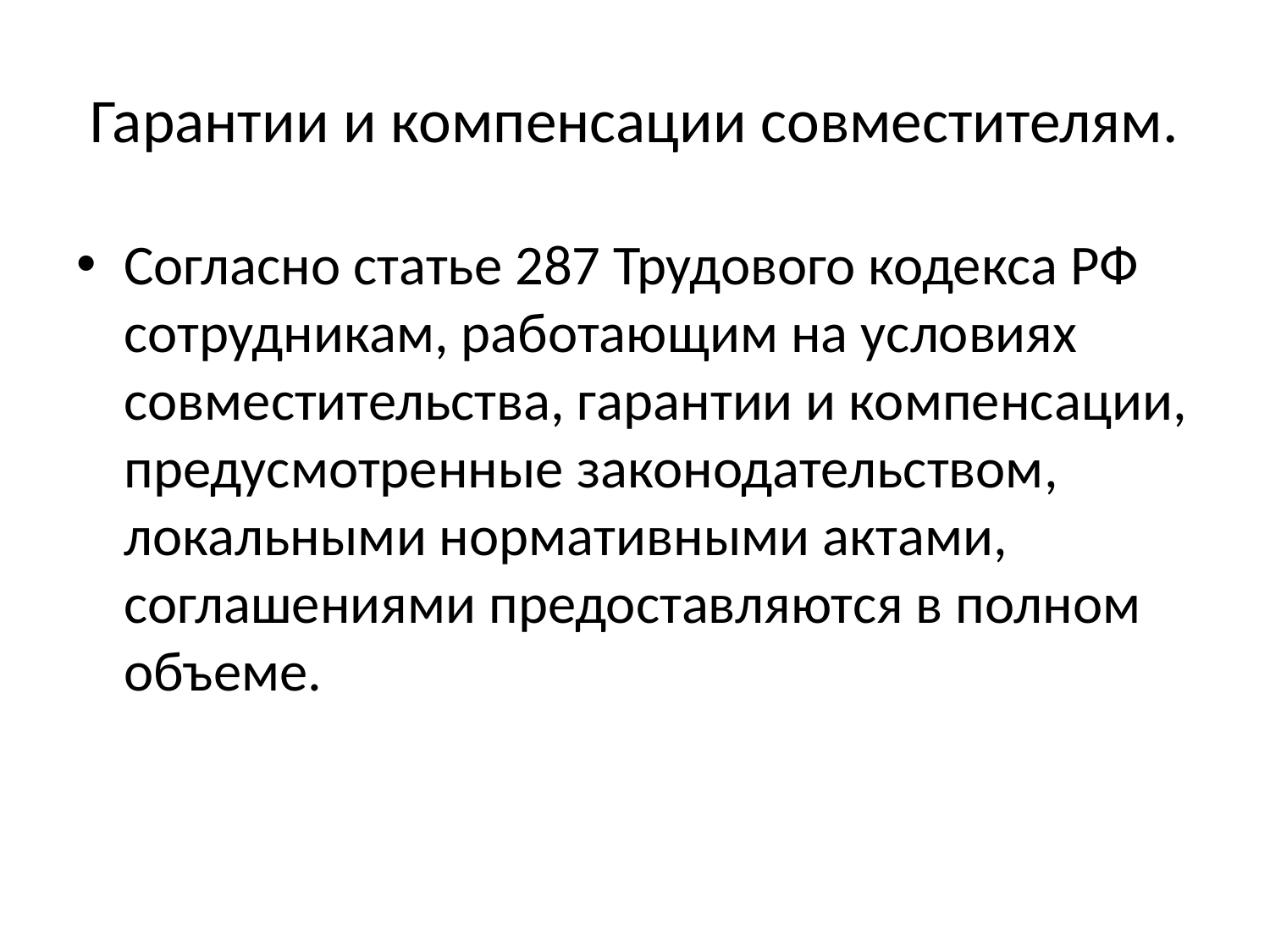

# Гарантии и компенсации совместителям.
Согласно статье 287 Трудового кодекса РФ сотрудникам, работающим на условиях совместительства, гарантии и компенсации, предусмотренные законодательством, локальными нормативными актами, соглашениями предоставляются в полном объеме.